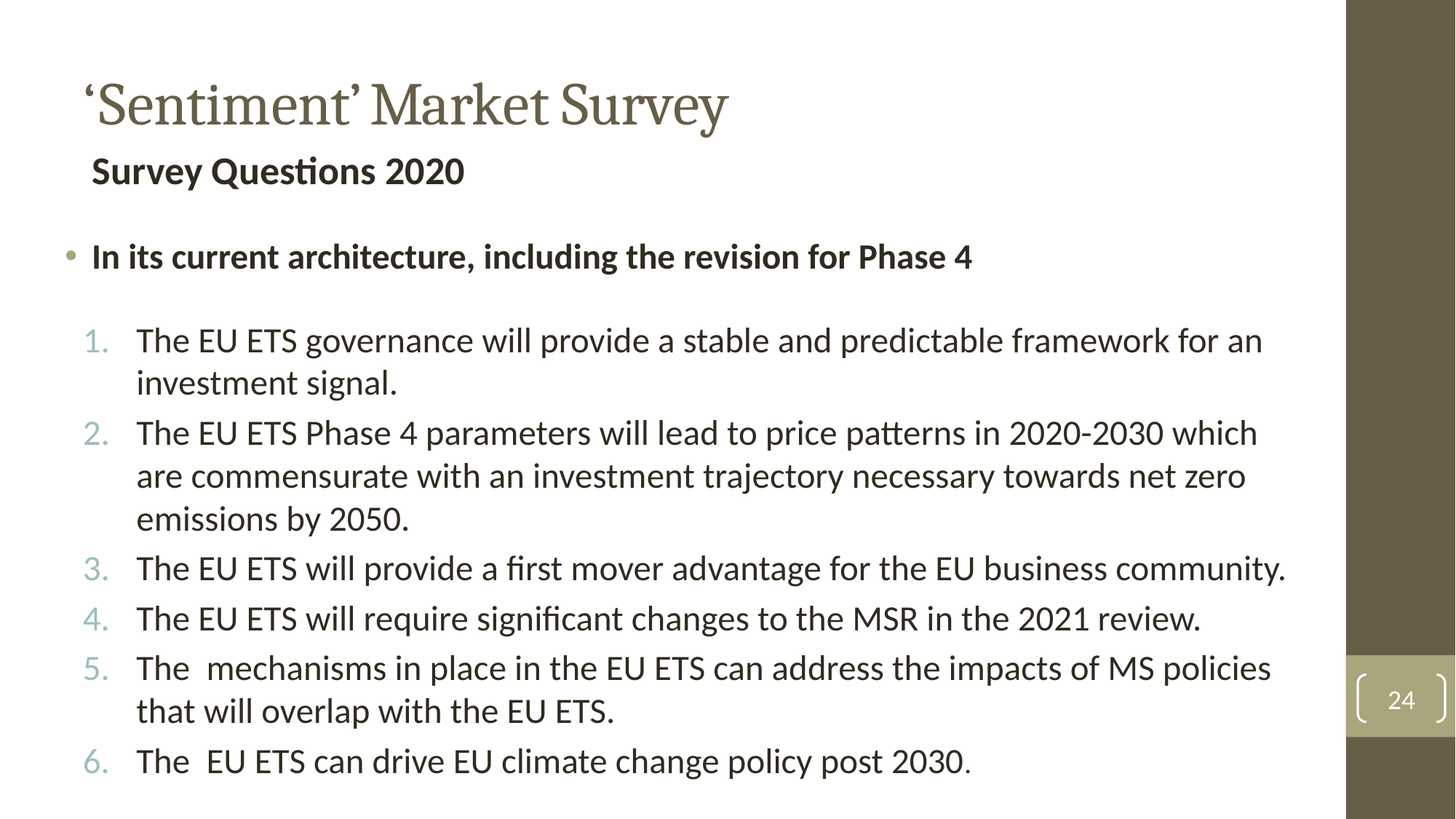

# ‘Sentiment’ Market Survey
 Survey Questions 2020

In its current architecture, including the revision for Phase 4

The EU ETS governance will provide a stable and predictable framework for an investment signal.
The EU ETS Phase 4 parameters will lead to price patterns in 2020-2030 which are commensurate with an investment trajectory necessary towards net zero emissions by 2050.
The EU ETS will provide a first mover advantage for the EU business community.
The EU ETS will require significant changes to the MSR in the 2021 review.
The  mechanisms in place in the EU ETS can address the impacts of MS policies that will overlap with the EU ETS.
The  EU ETS can drive EU climate change policy post 2030.
24